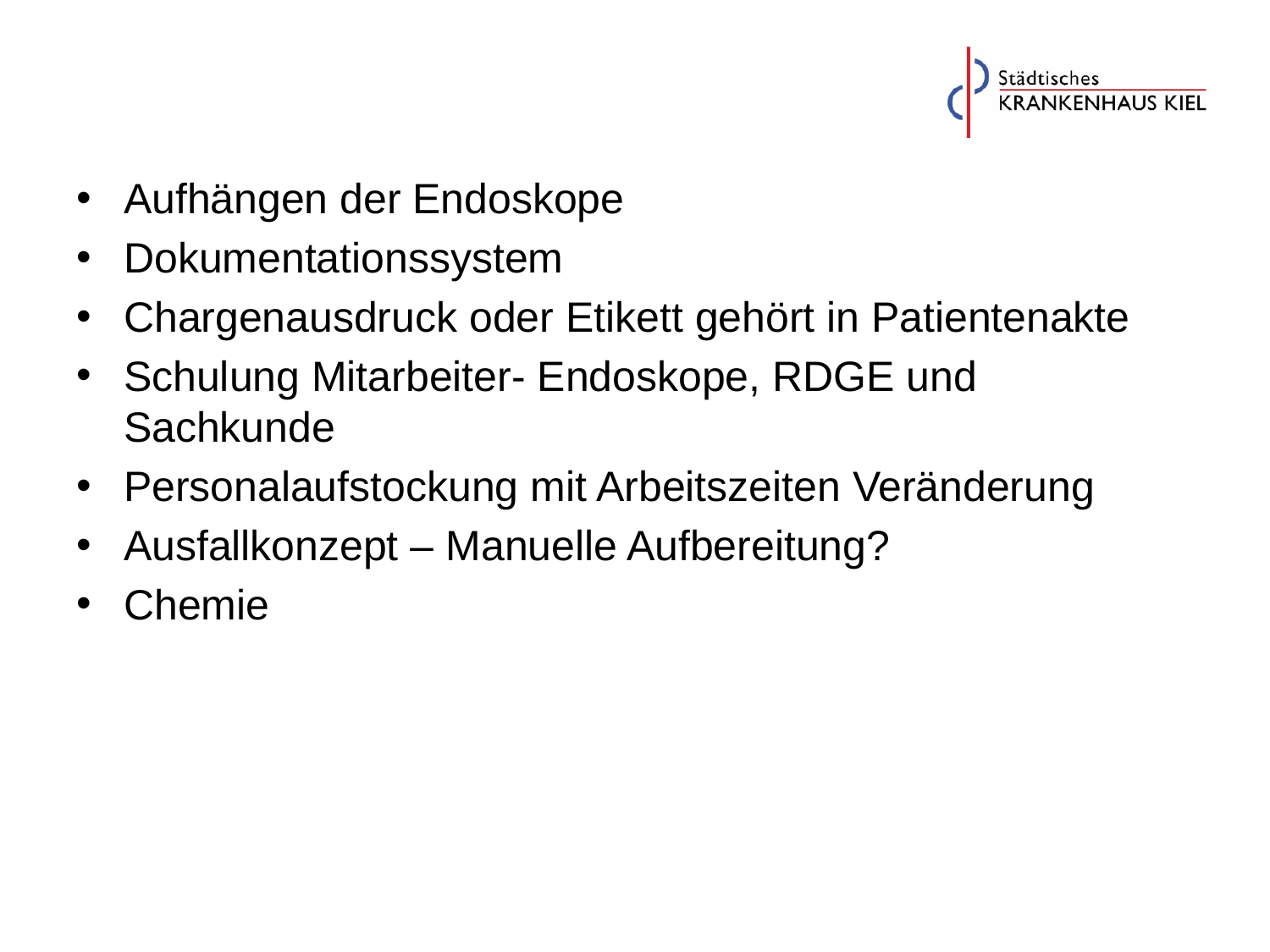

#

Aufhängen der Endoskope
Dokumentationssystem
Chargenausdruck oder Etikett gehört in Patientenakte
Schulung Mitarbeiter- Endoskope, RDGE und Sachkunde
Personalaufstockung mit Arbeitszeiten Veränderung
Ausfallkonzept – Manuelle Aufbereitung?
Chemie